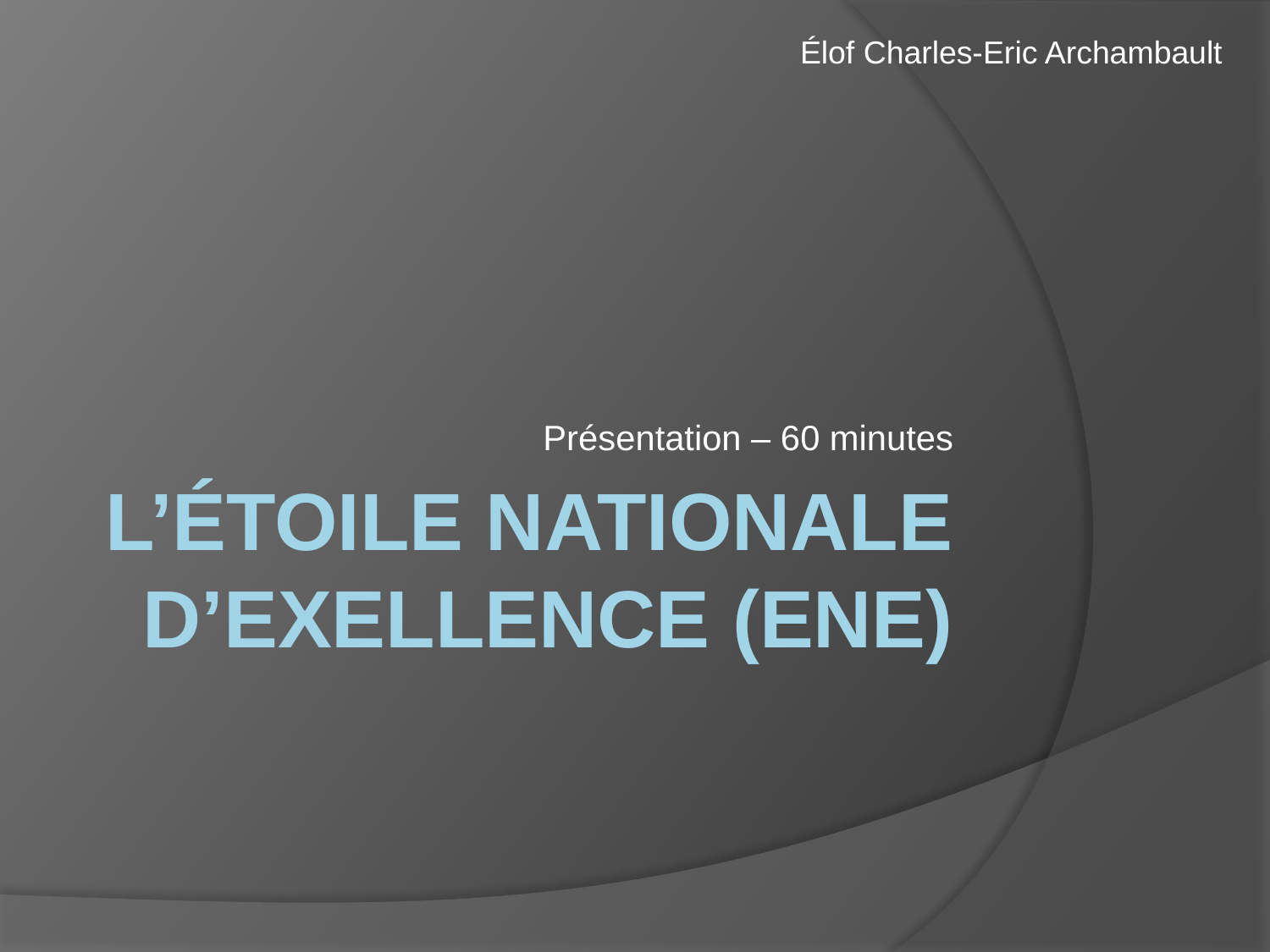

Élof Charles-Eric Archambault
Présentation – 60 minutes
# L’étoile nationale d’exellence (ENE)